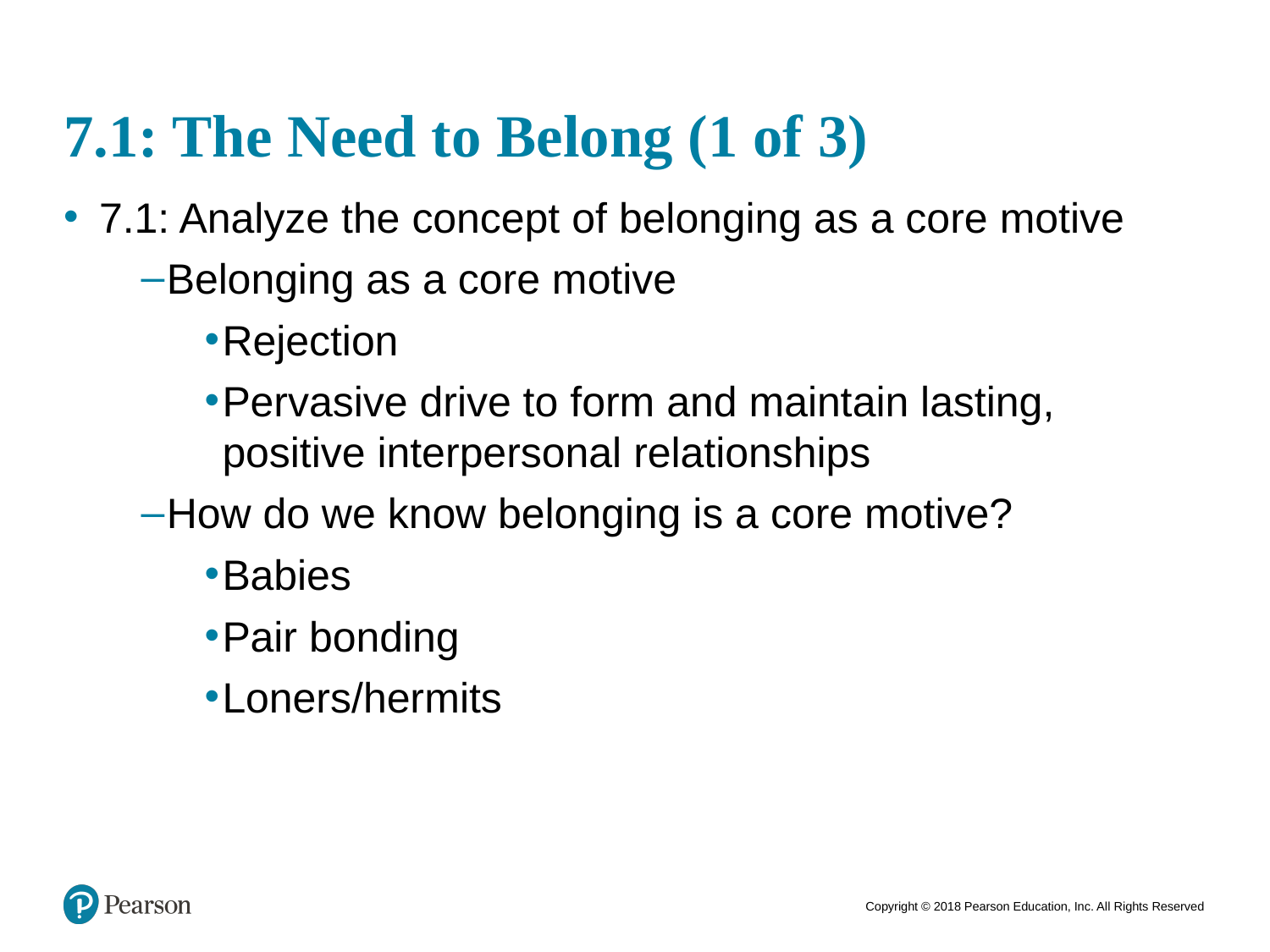

# 7.1: The Need to Belong (1 of 3)
7.1: Analyze the concept of belonging as a core motive
Belonging as a core motive
Rejection
Pervasive drive to form and maintain lasting, positive interpersonal relationships
How do we know belonging is a core motive?
Babies
Pair bonding
Loners/hermits